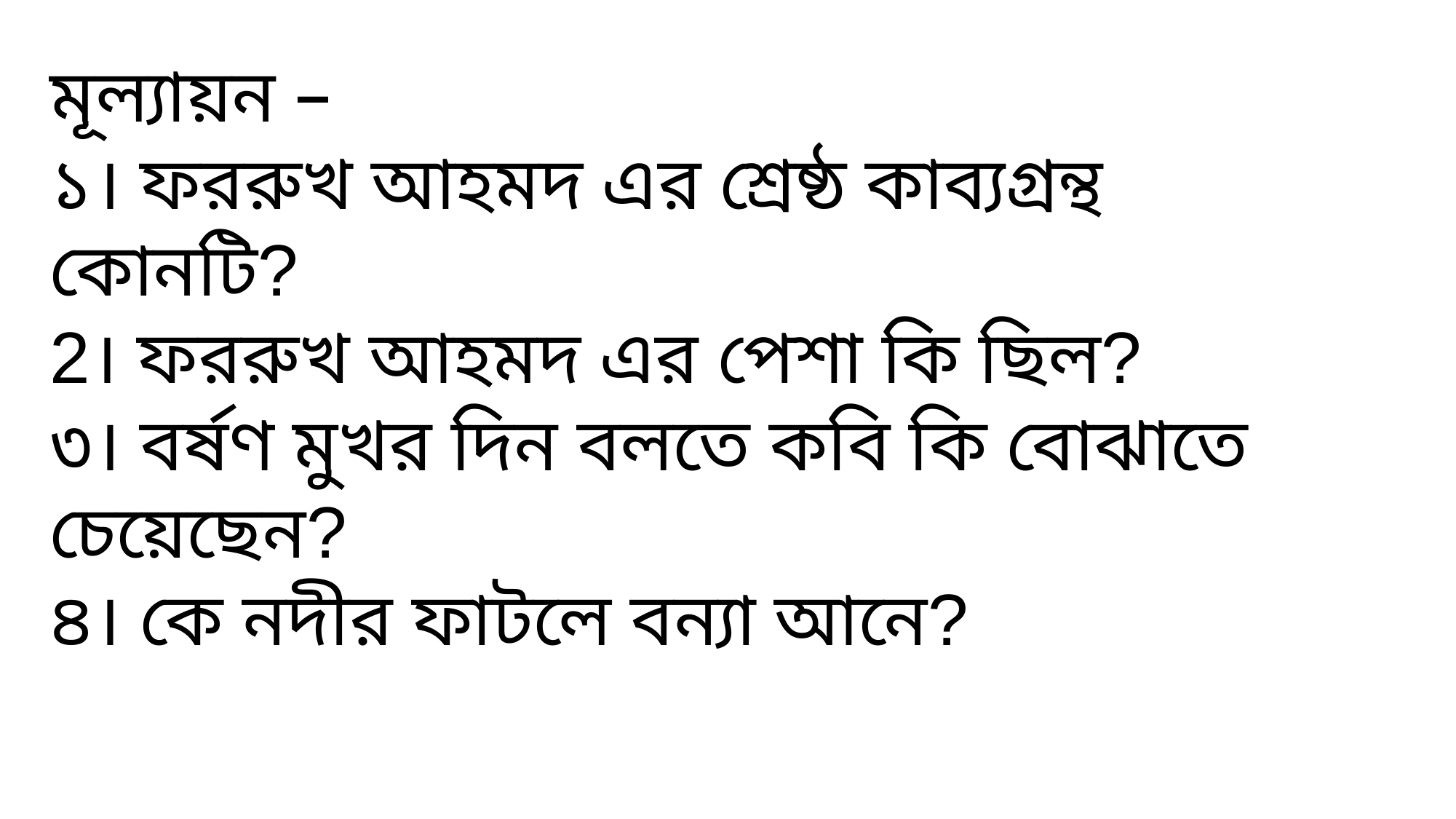

মূল্যায়ন –
১। ফররুখ আহমদ এর শ্রেষ্ঠ কাব্যগ্রন্থ কোনটি?
2। ফররুখ আহমদ এর পেশা কি ছিল?
৩। বর্ষণ মুখর দিন বলতে কবি কি বোঝাতে চেয়েছেন?
৪। কে নদীর ফাটলে বন্যা আনে?